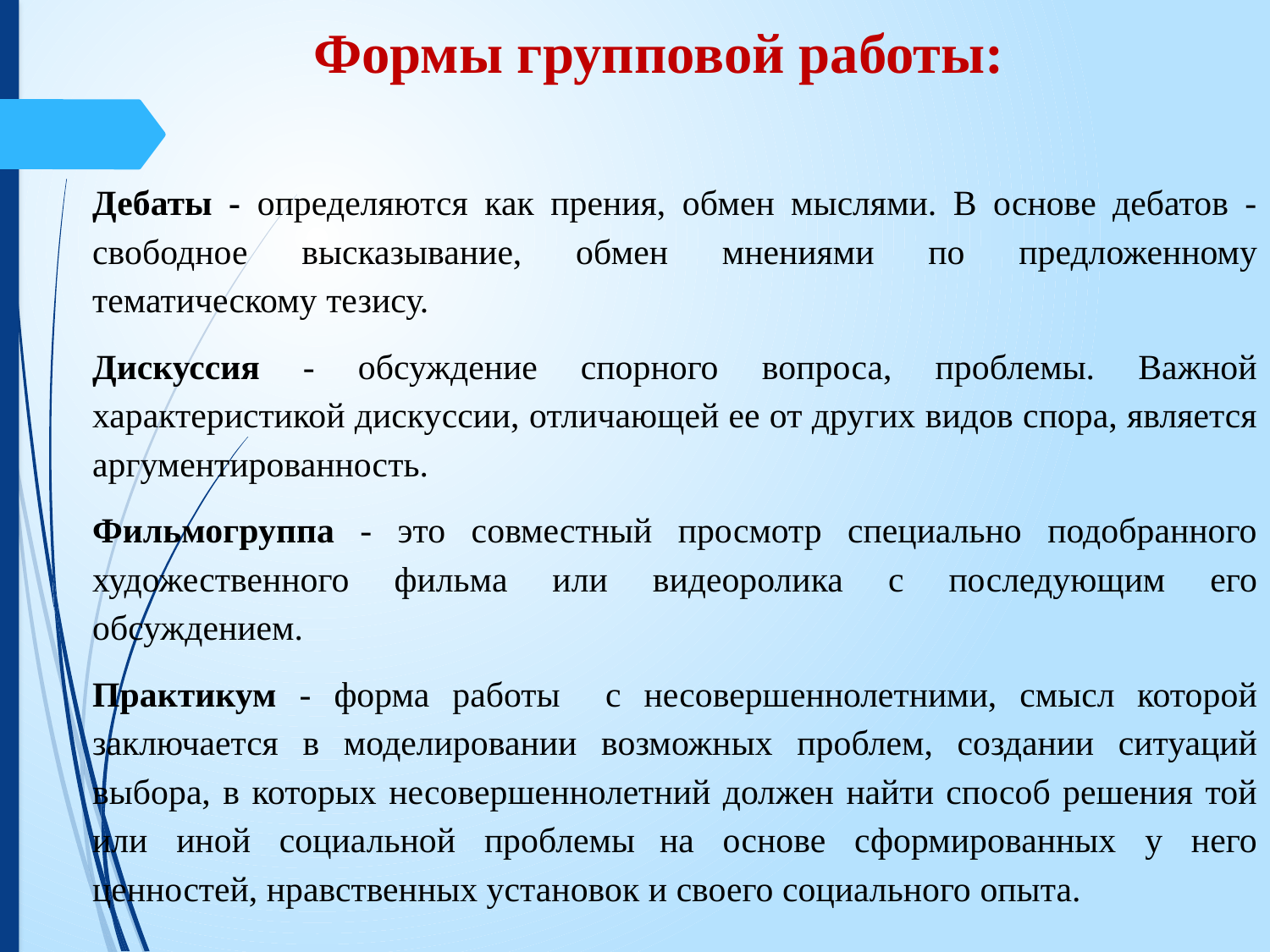

Формы групповой работы:
Дебаты - определяются как прения, обмен мыслями. В основе дебатов - свободное высказывание, обмен мнениями по предложенному тематическому тезису.
Дискуссия - обсуждение спорного вопроса, проблемы. Важной характеристикой дискуссии, отличающей ее от других видов спора, является аргументированность.
Фильмогруппа - это совместный просмотр специально подобранного художественного фильма или видеоролика с последующим его обсуждением.
Практикум - форма работы  с несовершеннолетними, смысл которой заключается в моделировании возможных проблем, создании ситуаций выбора, в которых несовершеннолетний должен найти способ решения той или иной социальной проблемы	на основе сформированных у него ценностей, нравственных установок и своего социального опыта.